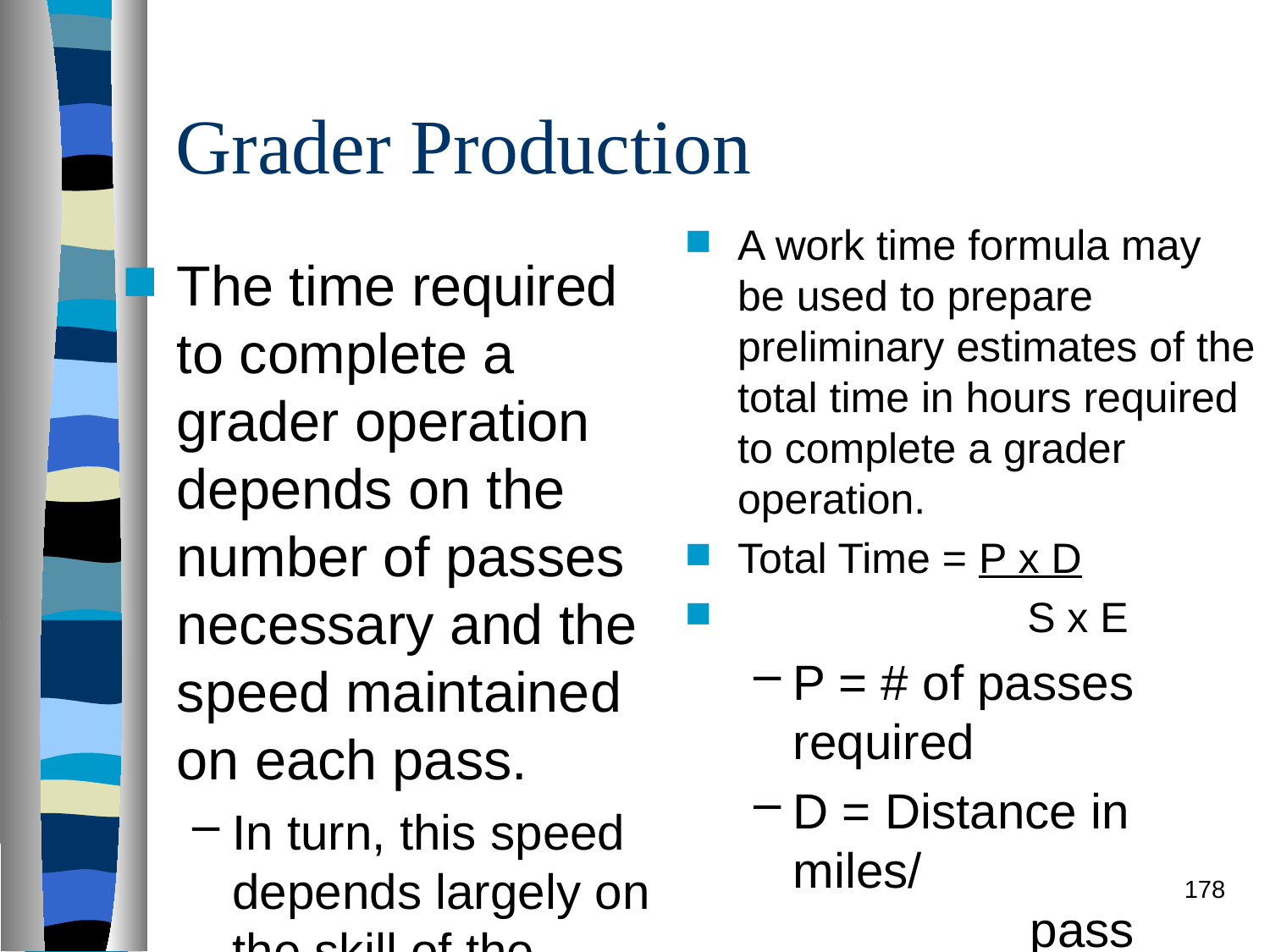

# Grader Production
A work time formula may be used to prepare preliminary estimates of the total time in hours required to complete a grader operation.
Total Time = P x D
     		   S x E
P = # of passes required
D = Distance in miles/ 			        pass
E = Grader efficiency
S = Speed of grader
The time required to complete a grader operation depends on the number of passes necessary and the speed maintained on each pass.
In turn, this speed depends largely on the skill of the operator and the type of material.
178